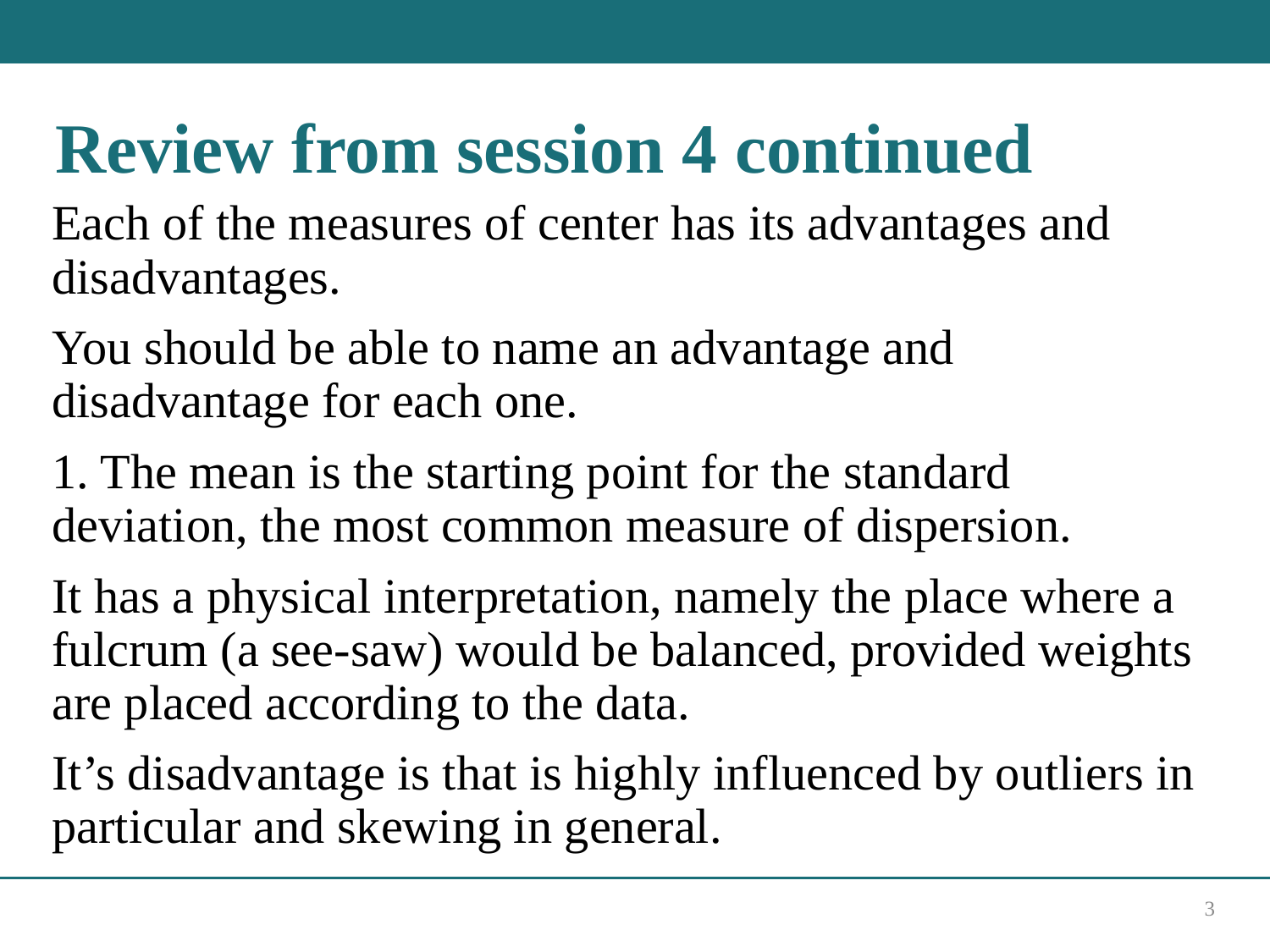

# Review from session 4 continued
Each of the measures of center has its advantages and disadvantages.
You should be able to name an advantage and disadvantage for each one.
1. The mean is the starting point for the standard deviation, the most common measure of dispersion.
It has a physical interpretation, namely the place where a fulcrum (a see-saw) would be balanced, provided weights are placed according to the data.
It’s disadvantage is that is highly influenced by outliers in particular and skewing in general.
3